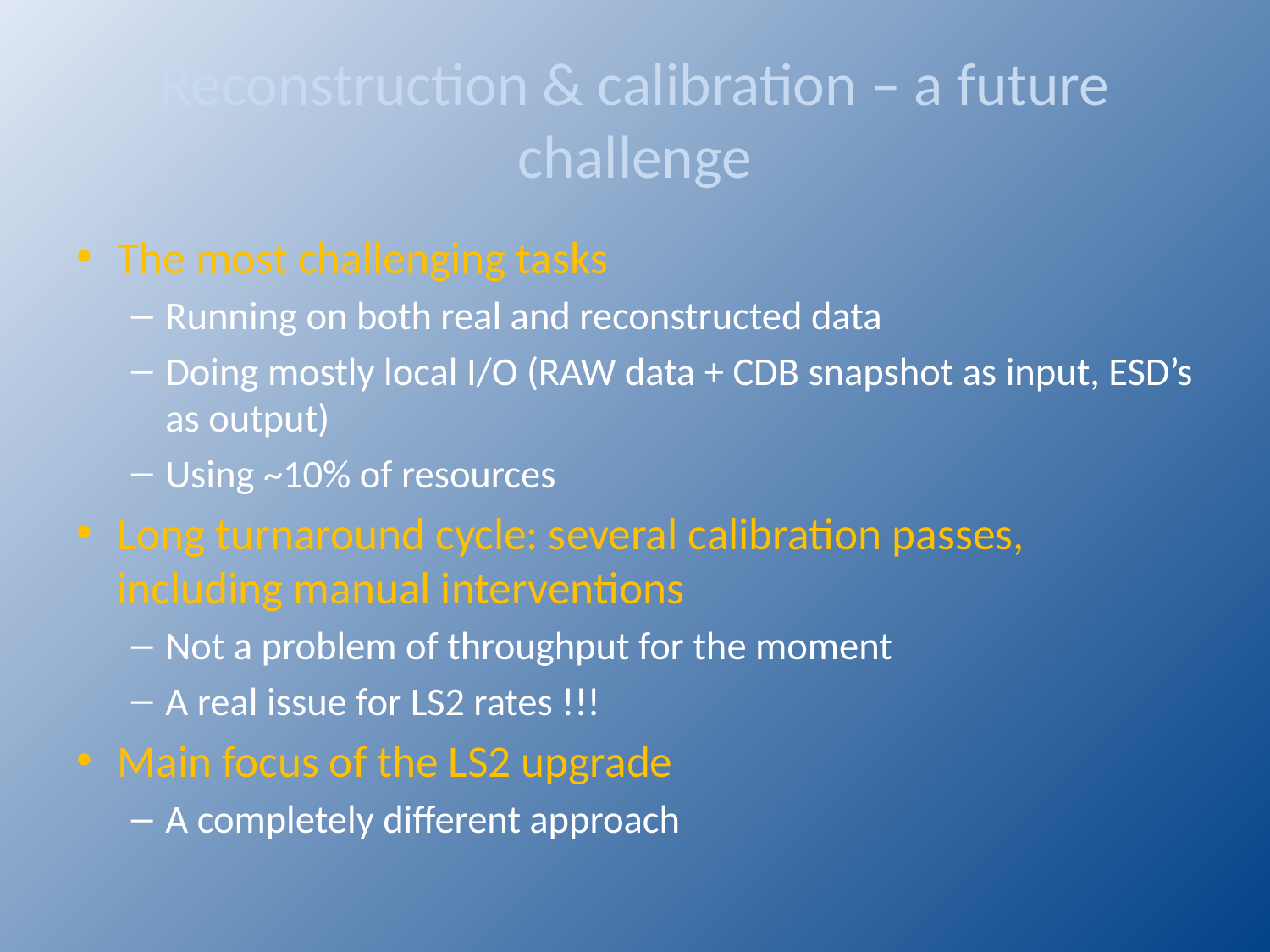

# Reconstruction & calibration – a future challenge
The most challenging tasks
Running on both real and reconstructed data
Doing mostly local I/O (RAW data + CDB snapshot as input, ESD’s as output)
Using ~10% of resources
Long turnaround cycle: several calibration passes, including manual interventions
Not a problem of throughput for the moment
A real issue for LS2 rates !!!
Main focus of the LS2 upgrade
A completely different approach